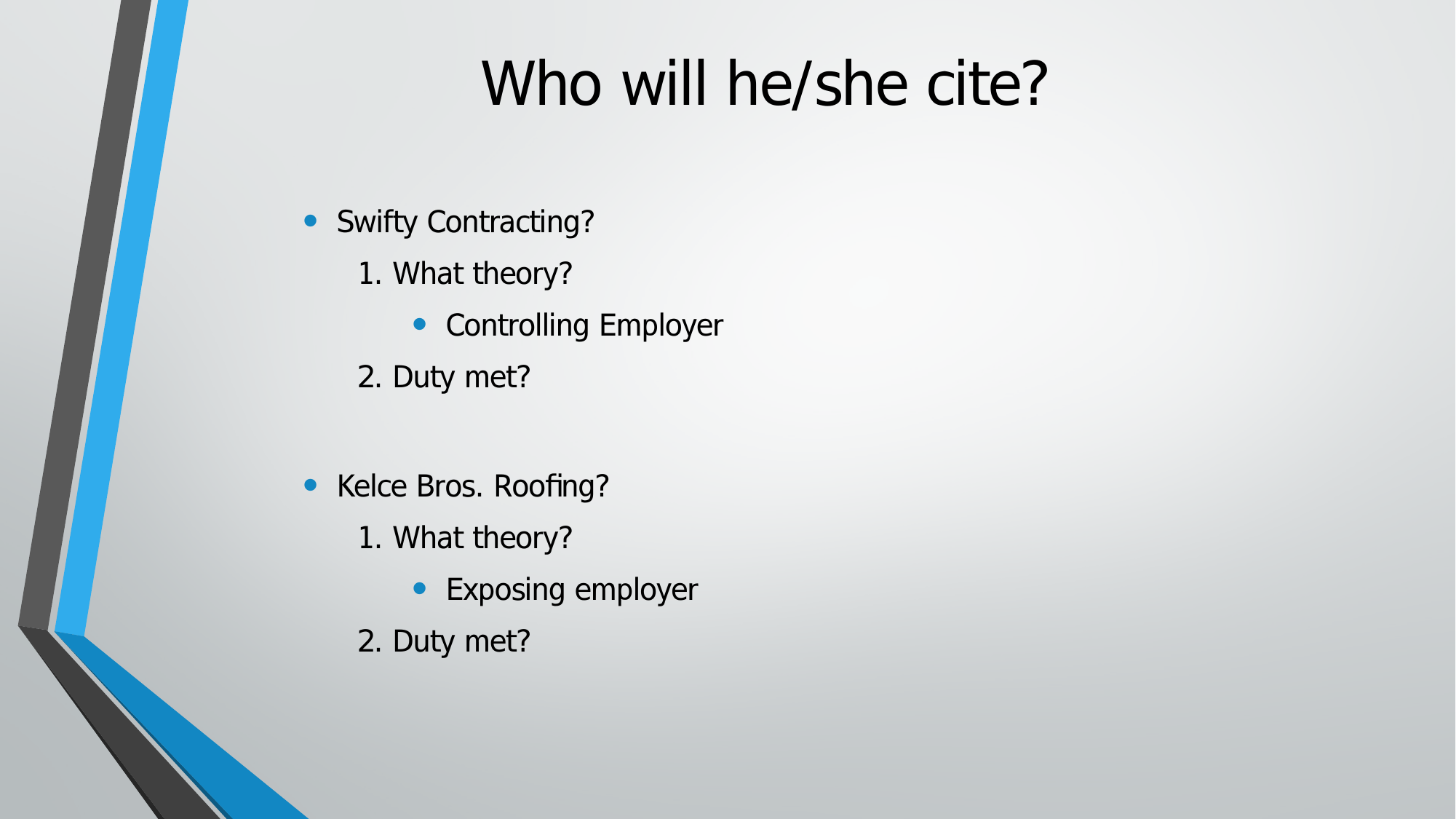

# Who will he/she cite?
Swifty Contracting?
1. What theory?
Controlling Employer
2. Duty met?

Kelce Bros. Roofing?
1. What theory?
Exposing employer
2. Duty met?